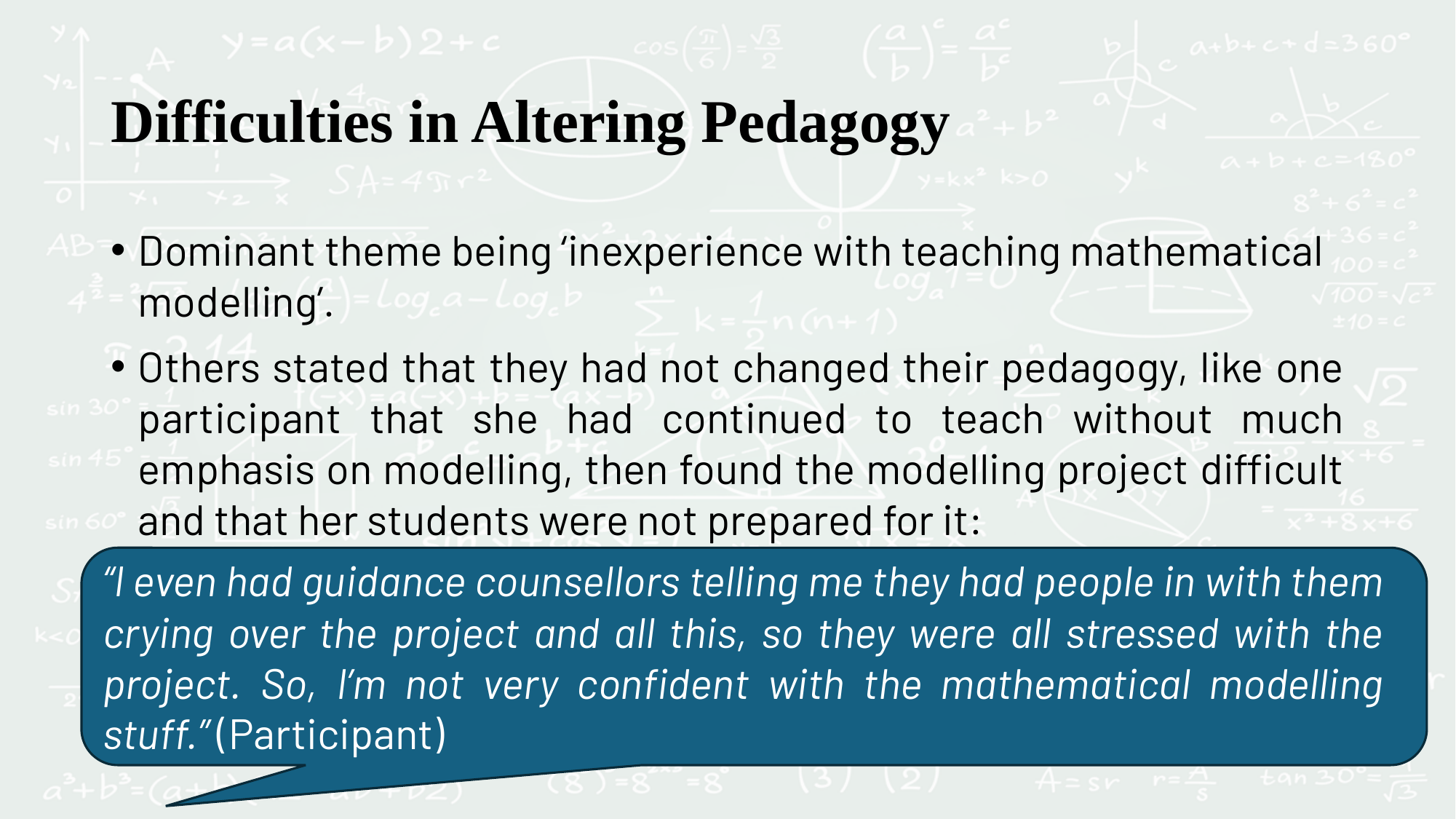

# Difficulties in Altering Pedagogy
Dominant theme being ‘inexperience with teaching mathematical modelling’.
Others stated that they had not changed their pedagogy, like one participant that she had continued to teach without much emphasis on modelling, then found the modelling project difficult and that her students were not prepared for it:

“I even had guidance counsellors telling me they had people in with them crying over the project and all this, so they were all stressed with the project. So, I’m not very confident with the mathematical modelling stuff.” (Participant)